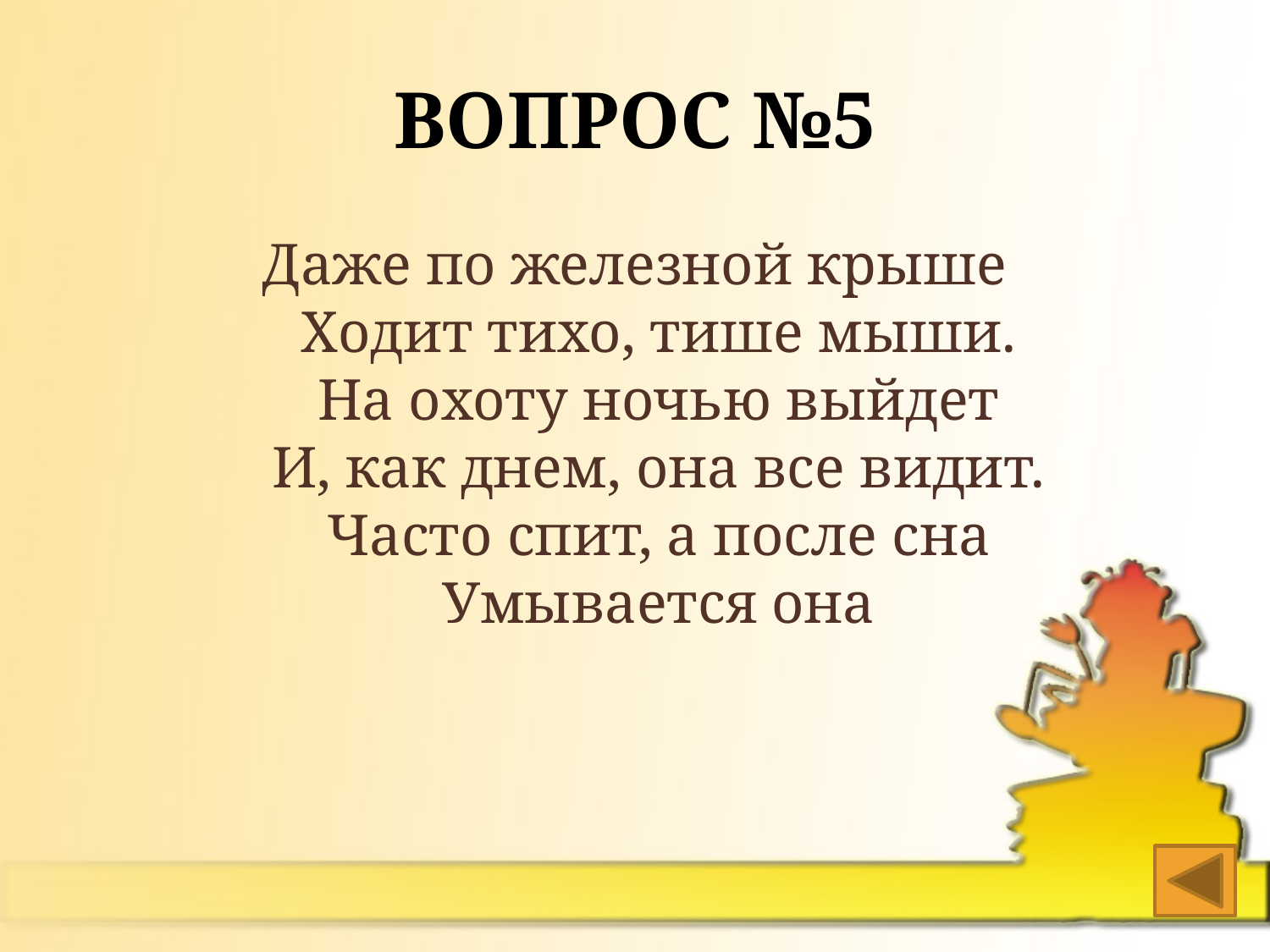

# Вопрос №5
Даже по железной крыше
Ходит тихо, тише мыши.
На охоту ночью выйдет
И, как днем, она все видит.
Часто спит, а после сна
Умывается она